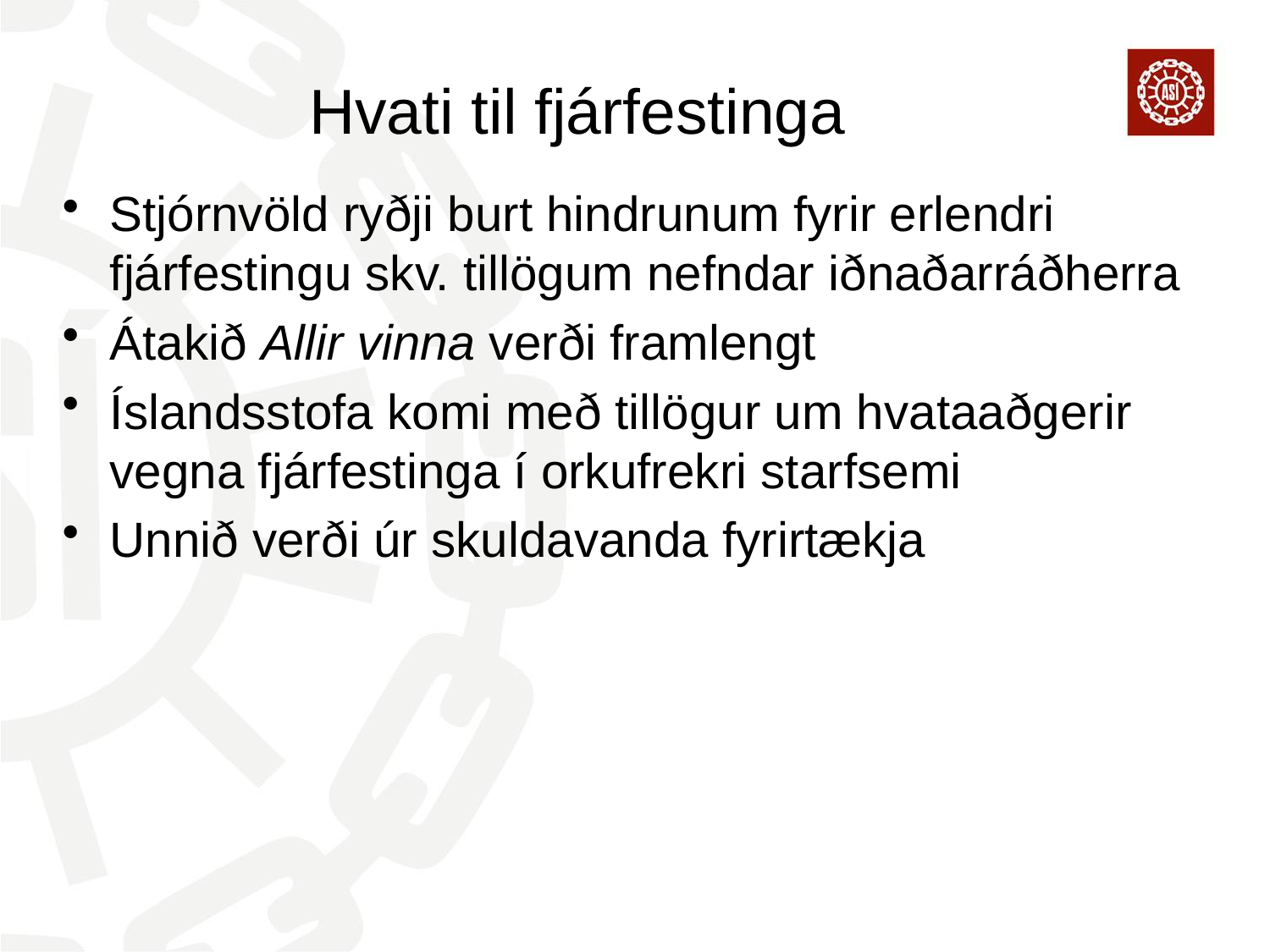

# Hvati til fjárfestinga
Stjórnvöld ryðji burt hindrunum fyrir erlendri fjárfestingu skv. tillögum nefndar iðnaðarráðherra
Átakið Allir vinna verði framlengt
Íslandsstofa komi með tillögur um hvataaðgerir vegna fjárfestinga í orkufrekri starfsemi
Unnið verði úr skuldavanda fyrirtækja